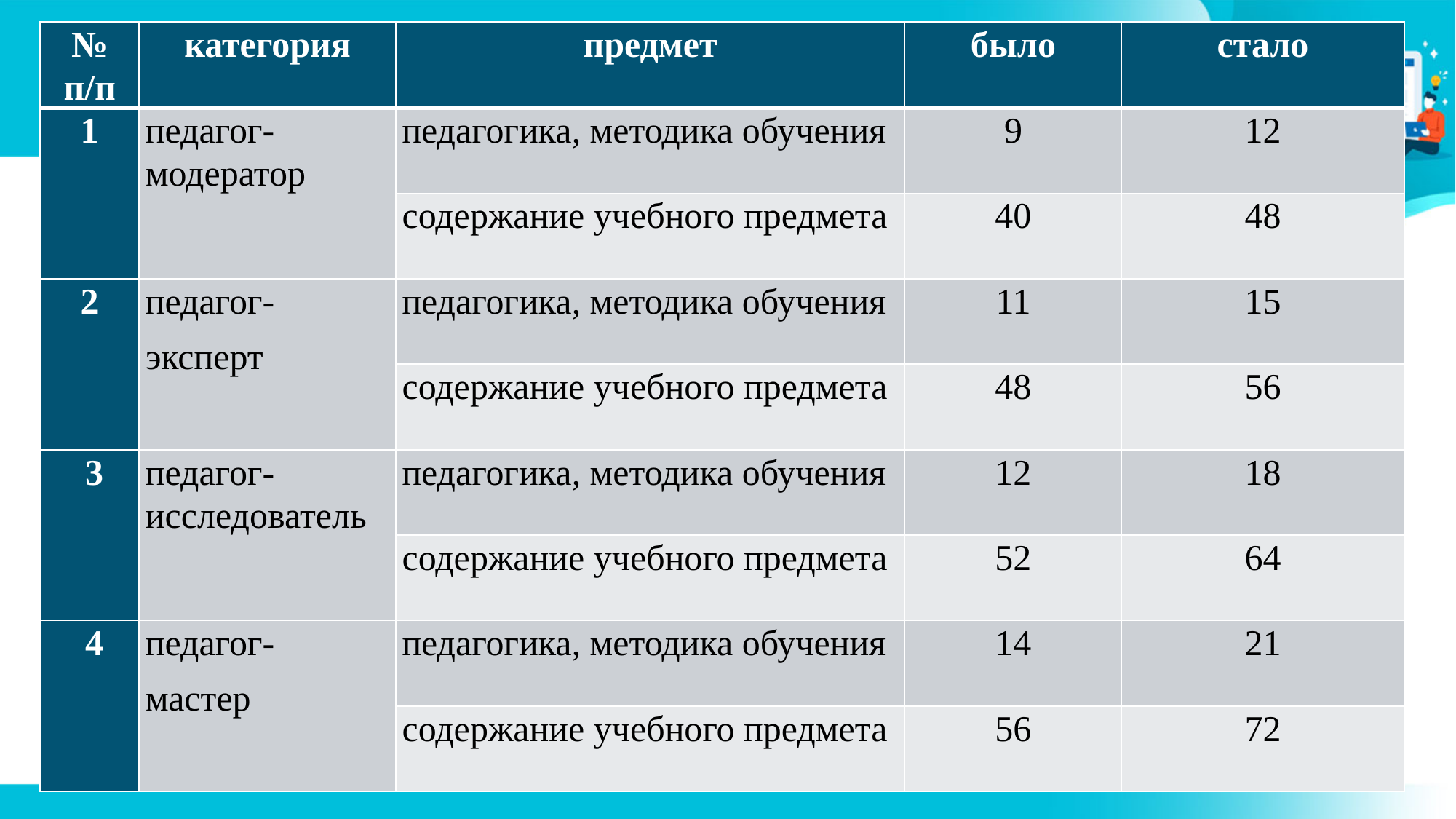

| № п/п | категория | предмет | было | стало |
| --- | --- | --- | --- | --- |
| 1 | педагог-модератор | педагогика, методика обучения | 9 | 12 |
|  |  | содержание учебного предмета | 40 | 48 |
| 2 | педагог- эксперт | педагогика, методика обучения | 11 | 15 |
|  |  | содержание учебного предмета | 48 | 56 |
| 3 | педагог-исследователь | педагогика, методика обучения | 12 | 18 |
|  |  | содержание учебного предмета | 52 | 64 |
| 4 | педагог- мастер | педагогика, методика обучения | 14 | 21 |
|  |  | содержание учебного предмета | 56 | 72 |